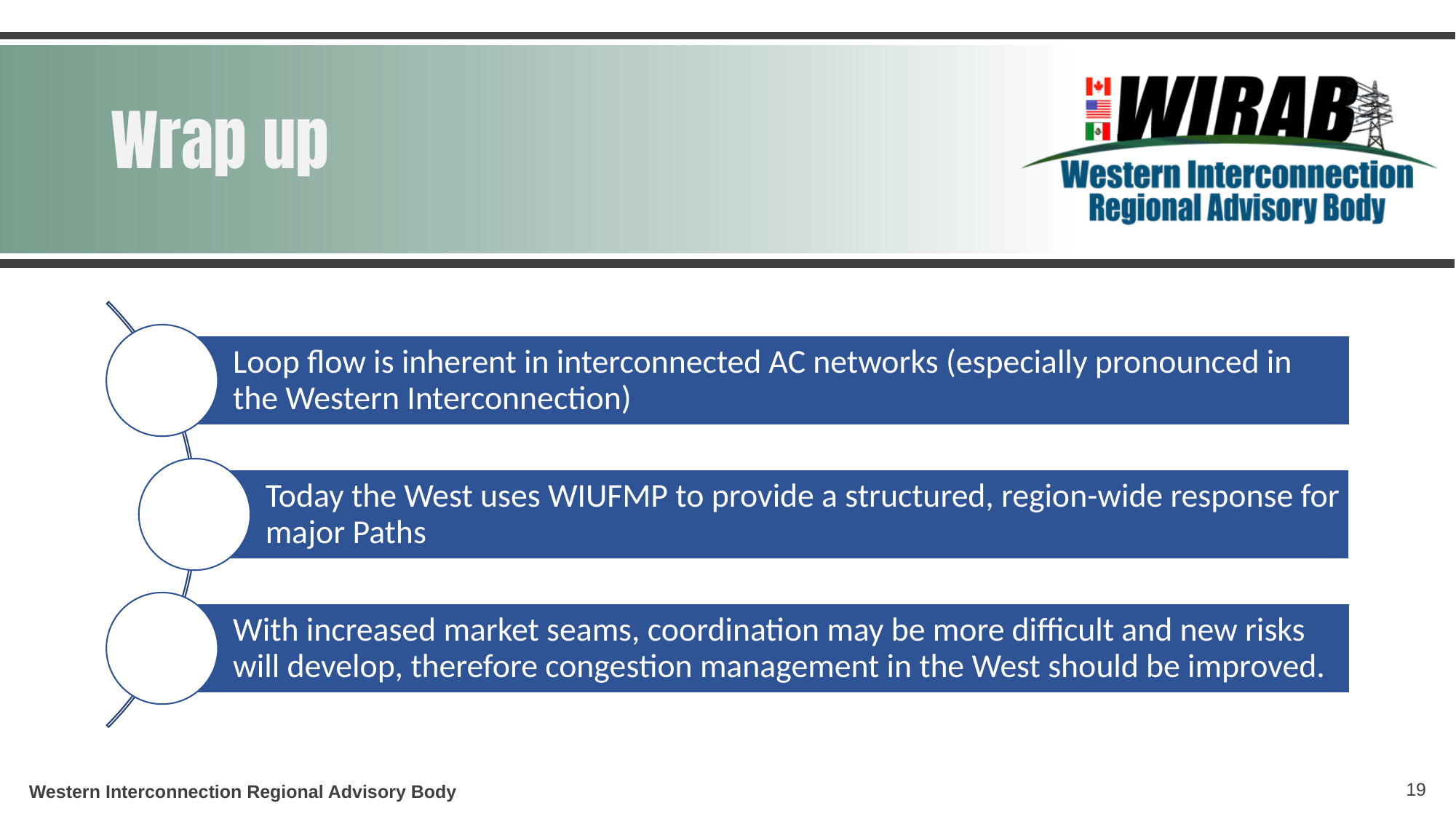

# Wrap up
Loop flow is inherent in interconnected AC networks (especially pronounced in the Western Interconnection)
Today the West uses WIUFMP to provide a structured, region-wide response for major Paths
With increased market seams, coordination may be more difficult and new risks will develop, therefore congestion management in the West should be improved.
19
Western Interconnection Regional Advisory Body